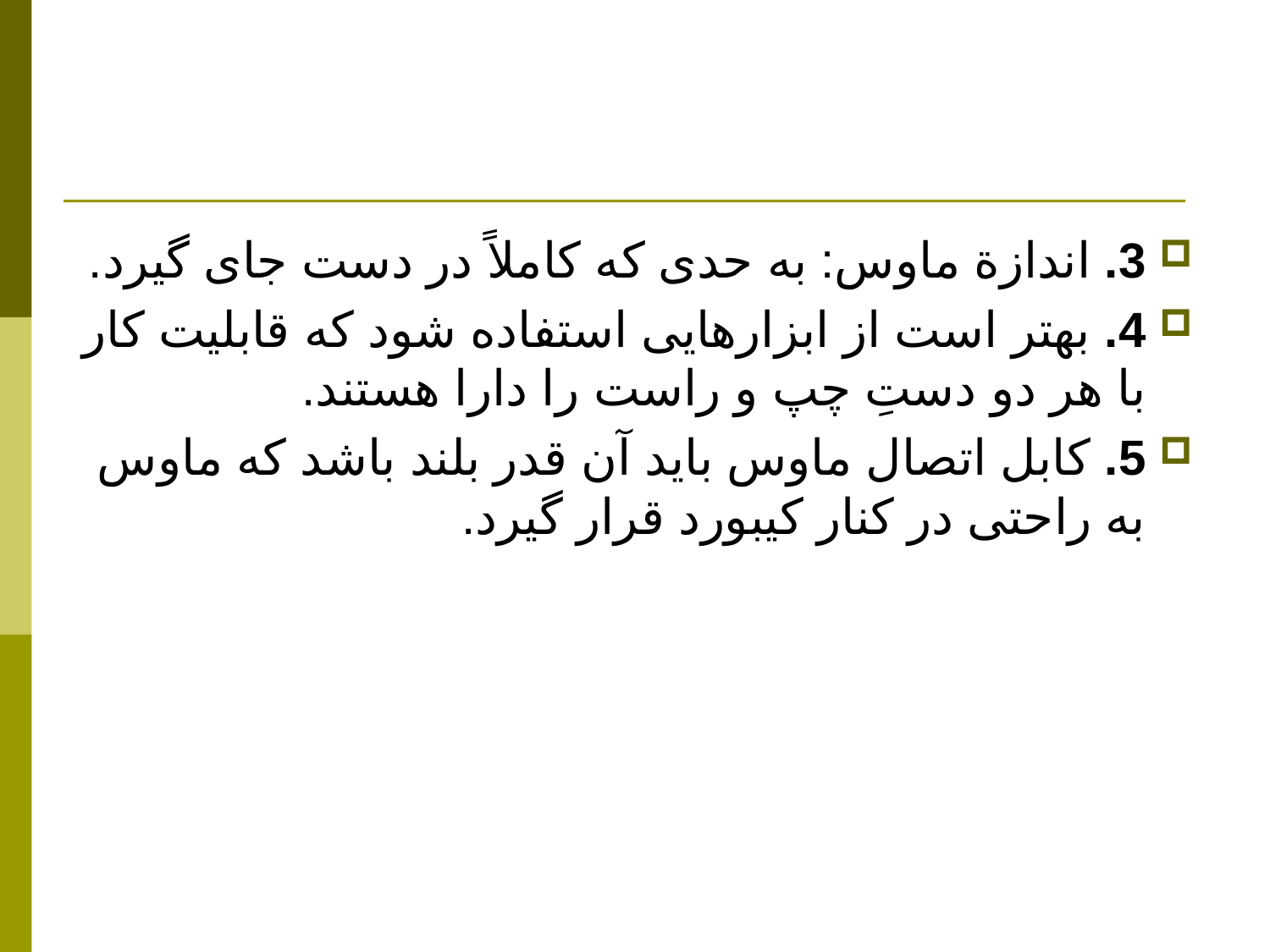

#
3. اندازة ماوس: به حدی که کاملاً در دست جای گيرد.
4. بهتر است از ابزارهايی استفاده شود که قابليت کار با هر دو دستِ چپ و راست را دارا هستند.
5. کابل اتصال ماوس بايد آن قدر بلند باشد که ماوس به راحتی در کنار کیبورد قرار گيرد.